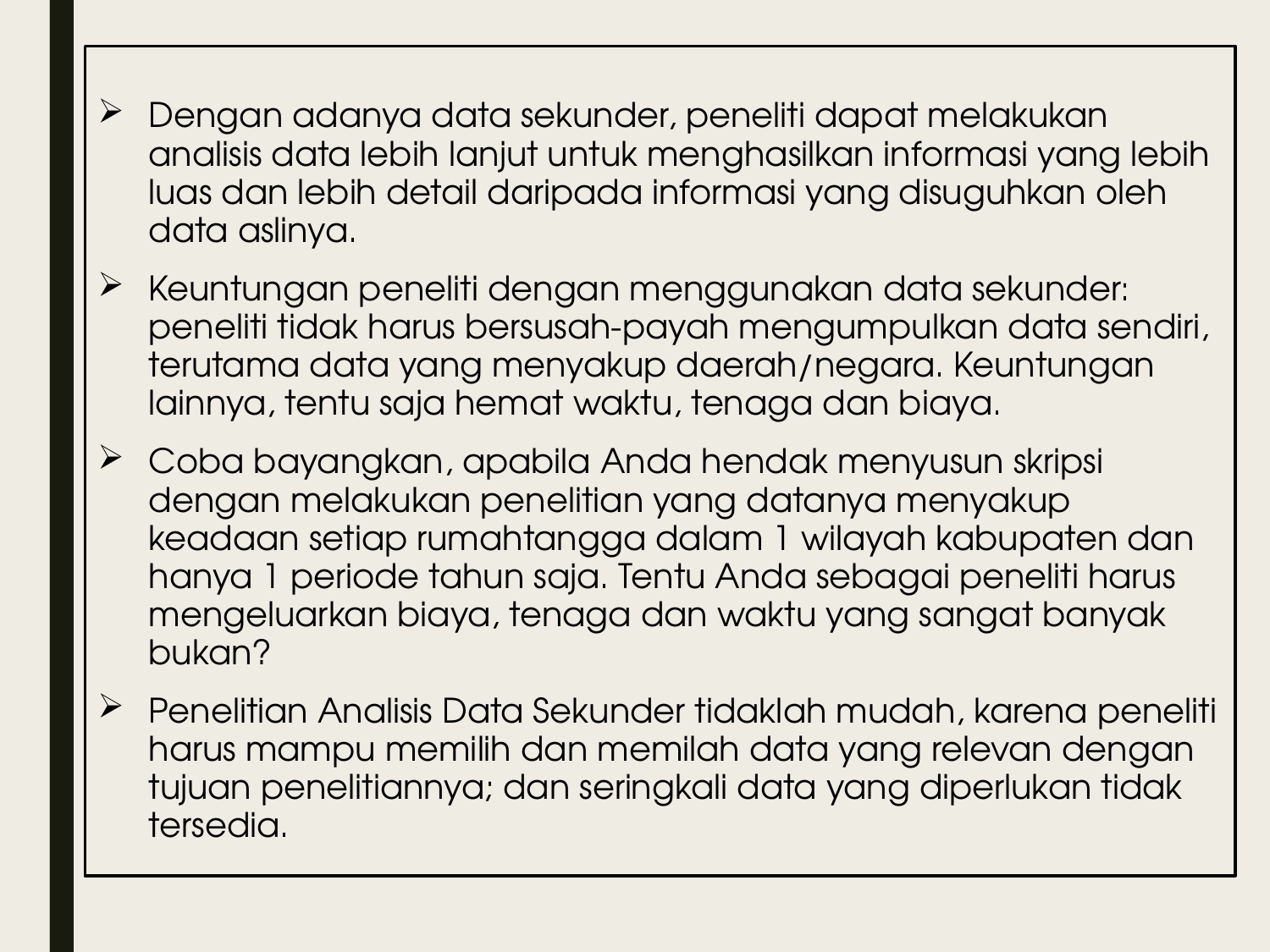

Dengan adanya data sekunder, peneliti dapat melakukan analisis data lebih lanjut untuk menghasilkan informasi yang lebih luas dan lebih detail daripada informasi yang disuguhkan oleh data aslinya.
Keuntungan peneliti dengan menggunakan data sekunder: peneliti tidak harus bersusah-payah mengumpulkan data sendiri, terutama data yang menyakup daerah/negara. Keuntungan lainnya, tentu saja hemat waktu, tenaga dan biaya.
Coba bayangkan, apabila Anda hendak menyusun skripsi dengan melakukan penelitian yang datanya menyakup keadaan setiap rumahtangga dalam 1 wilayah kabupaten dan hanya 1 periode tahun saja. Tentu Anda sebagai peneliti harus mengeluarkan biaya, tenaga dan waktu yang sangat banyak bukan?
Penelitian Analisis Data Sekunder tidaklah mudah, karena peneliti harus mampu memilih dan memilah data yang relevan dengan tujuan penelitiannya; dan seringkali data yang diperlukan tidak tersedia.